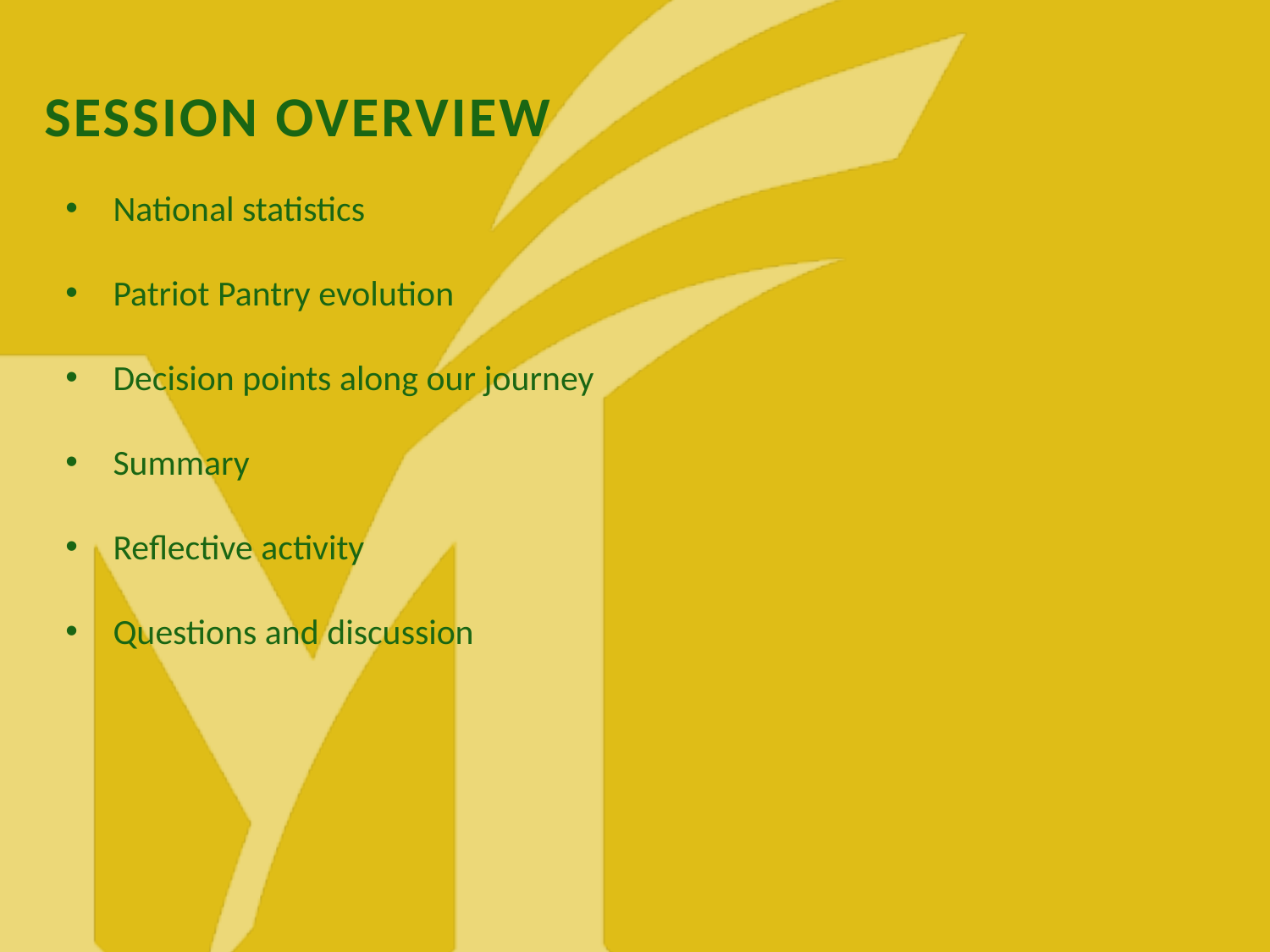

# Session overview
National statistics

Patriot Pantry evolution

Decision points along our journey

Summary

Reflective activity

Questions and discussion